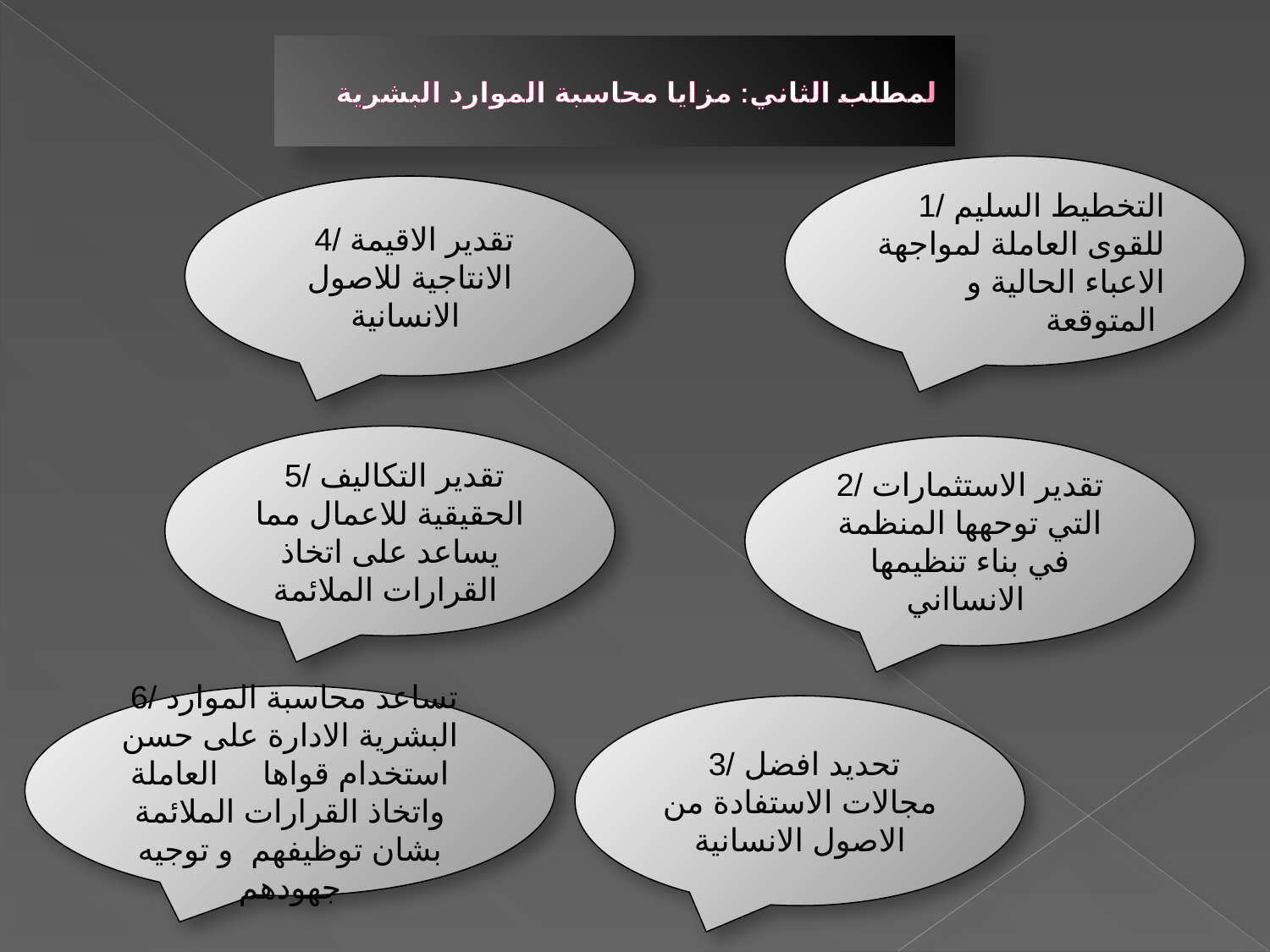

# لمطلب الثاني: مزايا محاسبة الموارد البشرية
1/ التخطيط السليم للقوى العاملة لمواجهة الاعباء الحالية و المتوقعة
 4/ تقدير الاقيمة الانتاجية للاصول الانسانية

 5/ تقدير التكاليف الحقيقية للاعمال مما يساعد على اتخاذ القرارات الملائمة
2/ تقدير الاستثمارات التي توحهها المنظمة في بناء تنظيمها الانسااني
 6/ تساعد محاسبة الموارد البشرية الادارة على حسن استخدام قواها     العاملة واتخاذ القرارات الملائمة بشان توظيفهم  و توجيه جهودهم
 3/ تحديد افضل مجالات الاستفادة من الاصول الانسانية